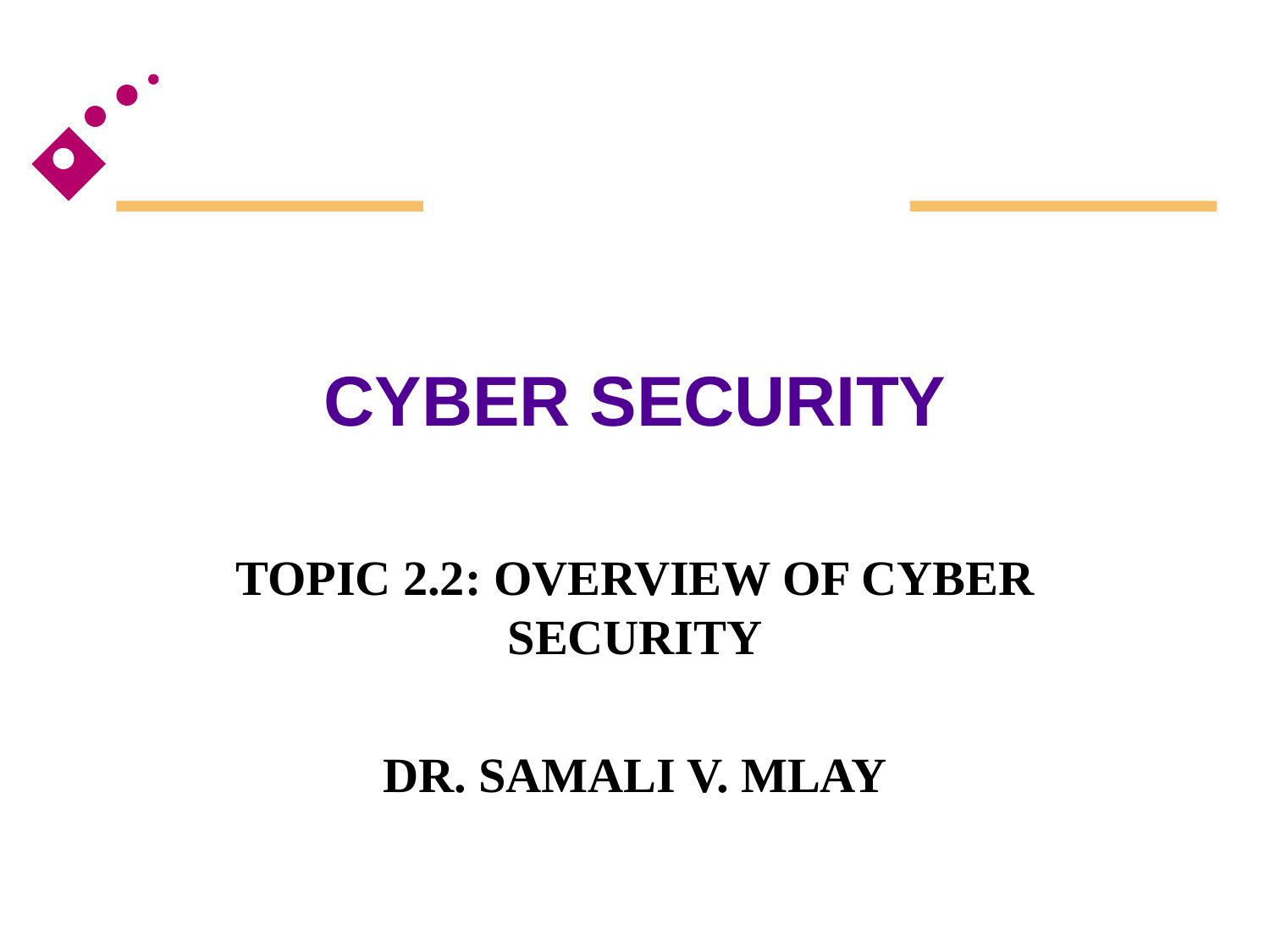

# CYBER SECURITY
TOPIC 2.2: OVERVIEW OF CYBER SECURITY

DR. SAMALI V. MLAY